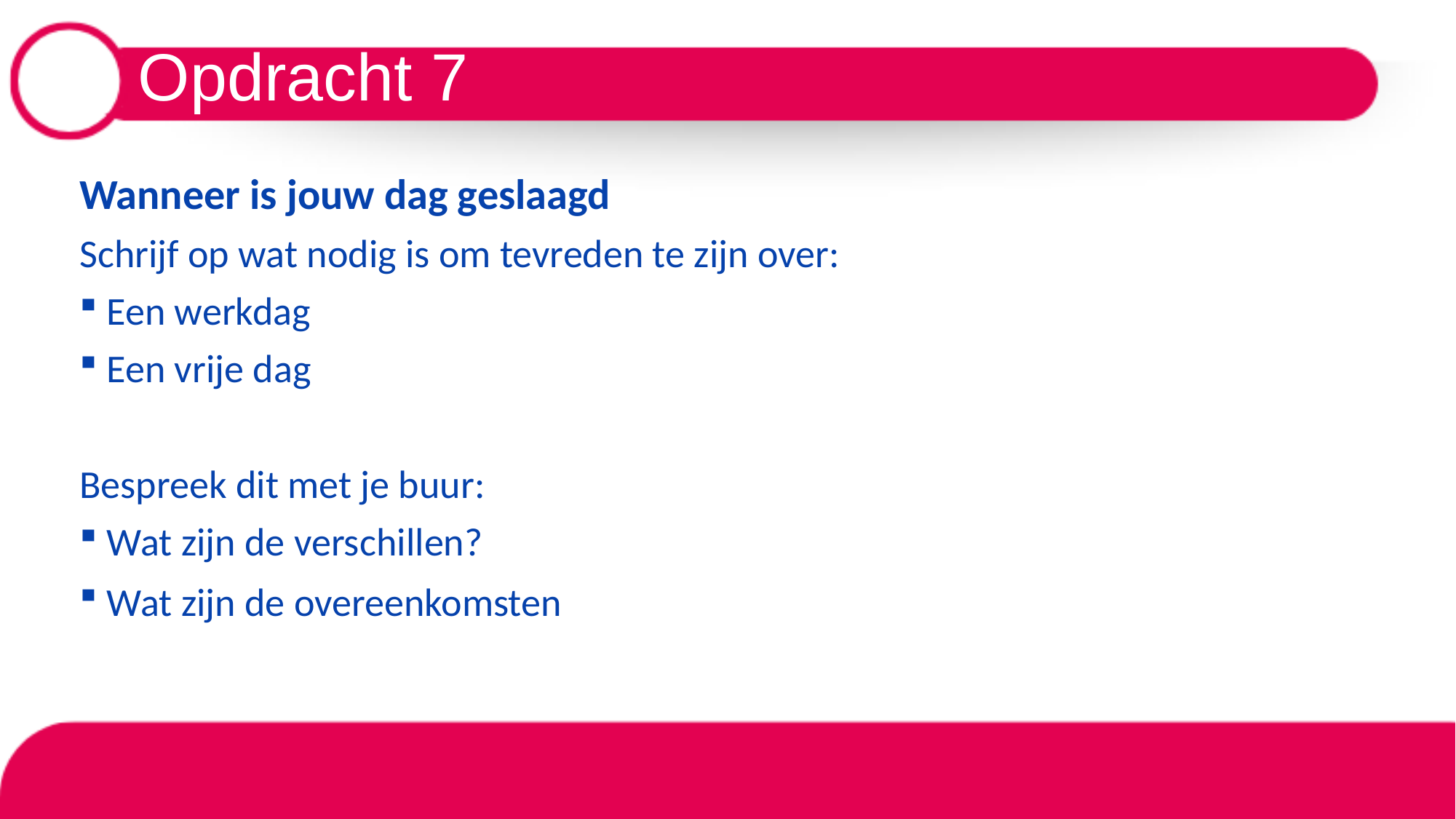

# Opdracht 7
Wanneer is jouw dag geslaagd
Schrijf op wat nodig is om tevreden te zijn over:
Een werkdag
Een vrije dag

Bespreek dit met je buur:
Wat zijn de verschillen?
Wat zijn de overeenkomsten?